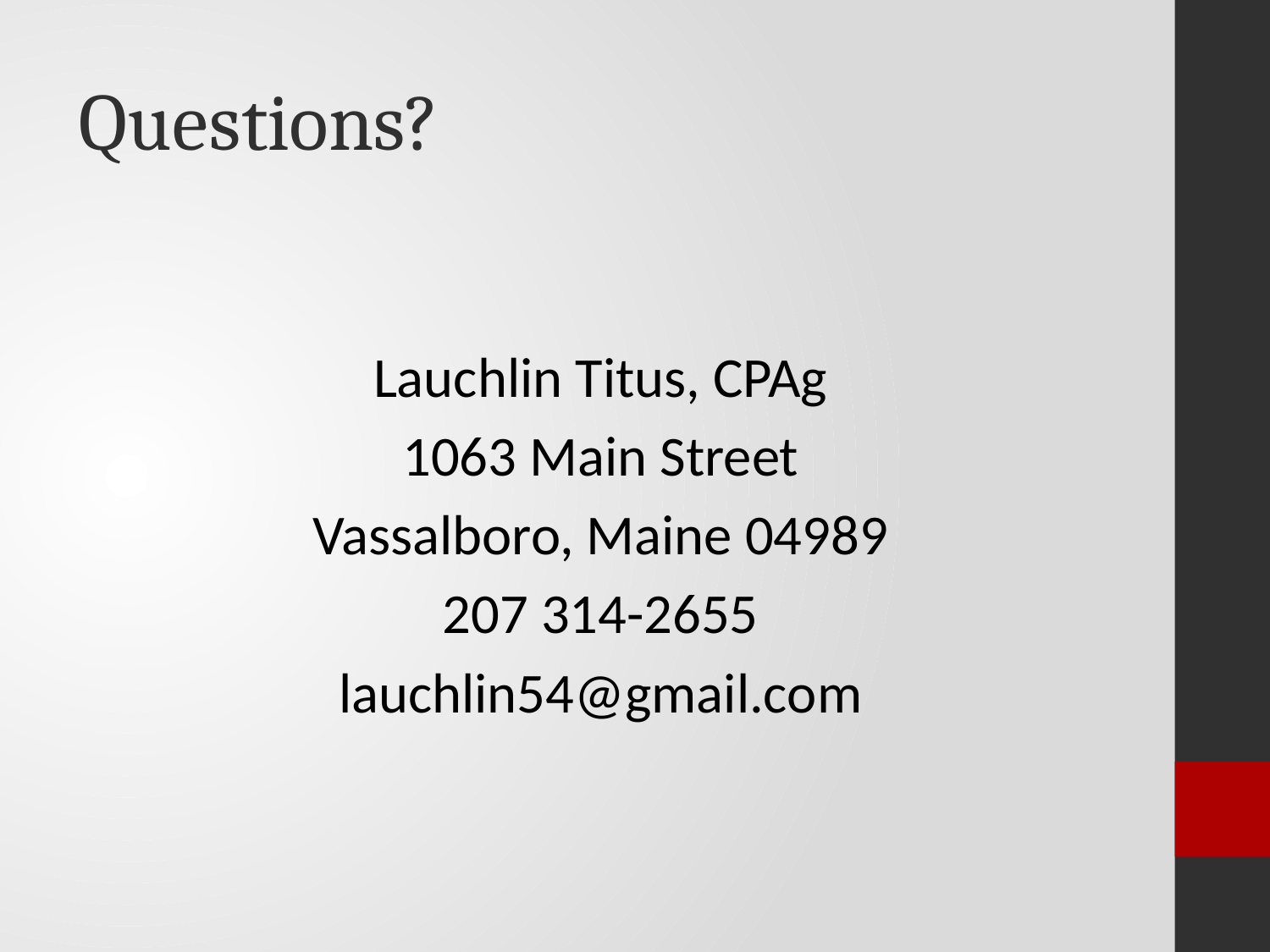

# Questions?

Lauchlin Titus, CPAg
1063 Main Street
Vassalboro, Maine 04989
207 314-2655
lauchlin54@gmail.com